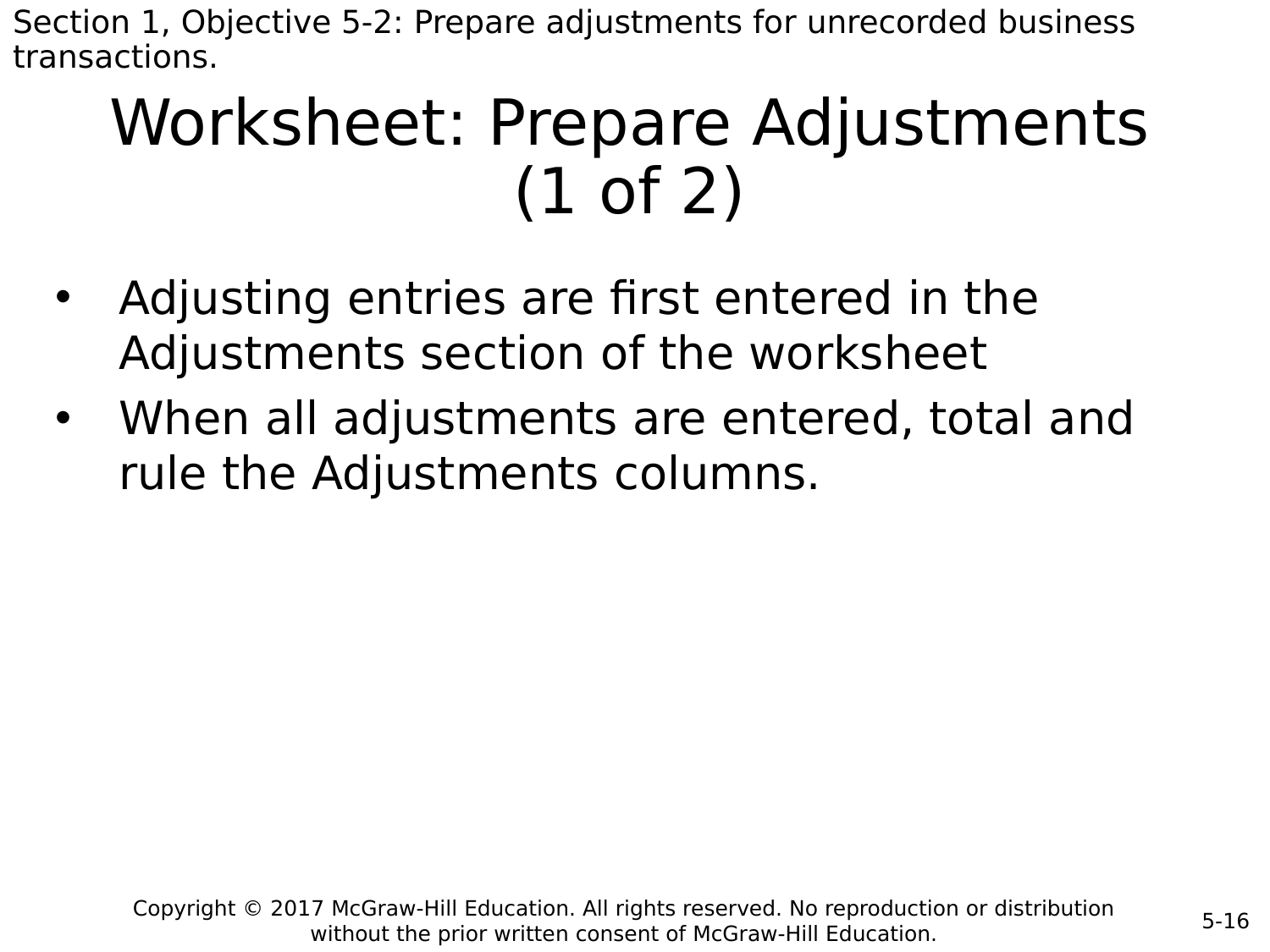

Section 1, Objective 5-2: Prepare adjustments for unrecorded business transactions.
# Worksheet: Prepare Adjustments (1 of 2)
Adjusting entries are first entered in the Adjustments section of the worksheet
When all adjustments are entered, total and rule the Adjustments columns.